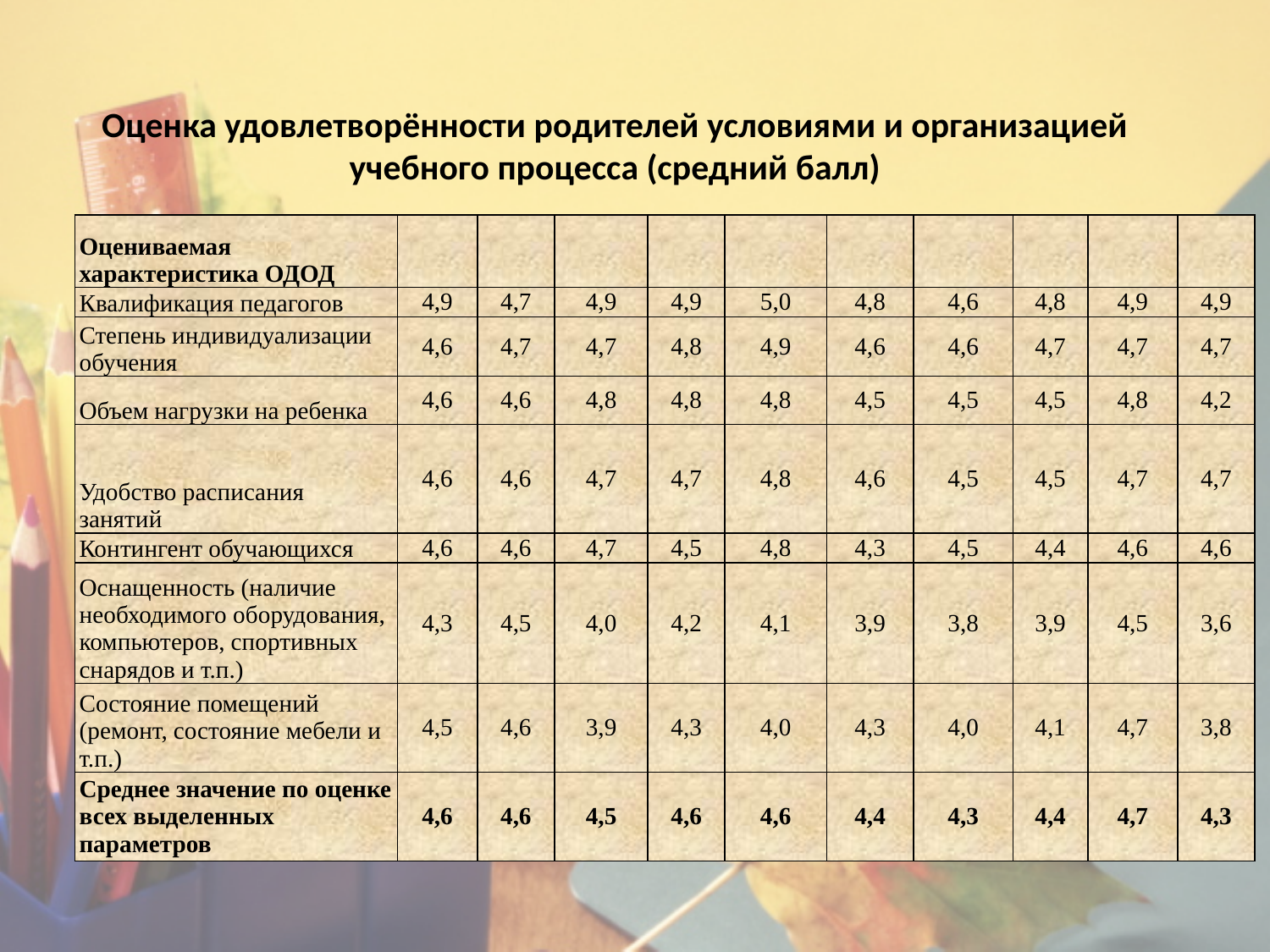

Оценка удовлетворённости родителей условиями и организацией учебного процесса (средний балл)
| Оцениваемая характеристика ОДОД |  |  |  |  |  |  |  |  |  |  |
| --- | --- | --- | --- | --- | --- | --- | --- | --- | --- | --- |
| Квалификация педагогов | 4,9 | 4,7 | 4,9 | 4,9 | 5,0 | 4,8 | 4,6 | 4,8 | 4,9 | 4,9 |
| Степень индивидуализации обучения | 4,6 | 4,7 | 4,7 | 4,8 | 4,9 | 4,6 | 4,6 | 4,7 | 4,7 | 4,7 |
| Объем нагрузки на ребенка | 4,6 | 4,6 | 4,8 | 4,8 | 4,8 | 4,5 | 4,5 | 4,5 | 4,8 | 4,2 |
| Удобство расписания занятий | 4,6 | 4,6 | 4,7 | 4,7 | 4,8 | 4,6 | 4,5 | 4,5 | 4,7 | 4,7 |
| Контингент обучающихся | 4,6 | 4,6 | 4,7 | 4,5 | 4,8 | 4,3 | 4,5 | 4,4 | 4,6 | 4,6 |
| Оснащенность (наличие необходимого оборудования, компьютеров, спортивных снарядов и т.п.) | 4,3 | 4,5 | 4,0 | 4,2 | 4,1 | 3,9 | 3,8 | 3,9 | 4,5 | 3,6 |
| Состояние помещений (ремонт, состояние мебели и т.п.) | 4,5 | 4,6 | 3,9 | 4,3 | 4,0 | 4,3 | 4,0 | 4,1 | 4,7 | 3,8 |
| Среднее значение по оценке всех выделенных параметров | 4,6 | 4,6 | 4,5 | 4,6 | 4,6 | 4,4 | 4,3 | 4,4 | 4,7 | 4,3 |